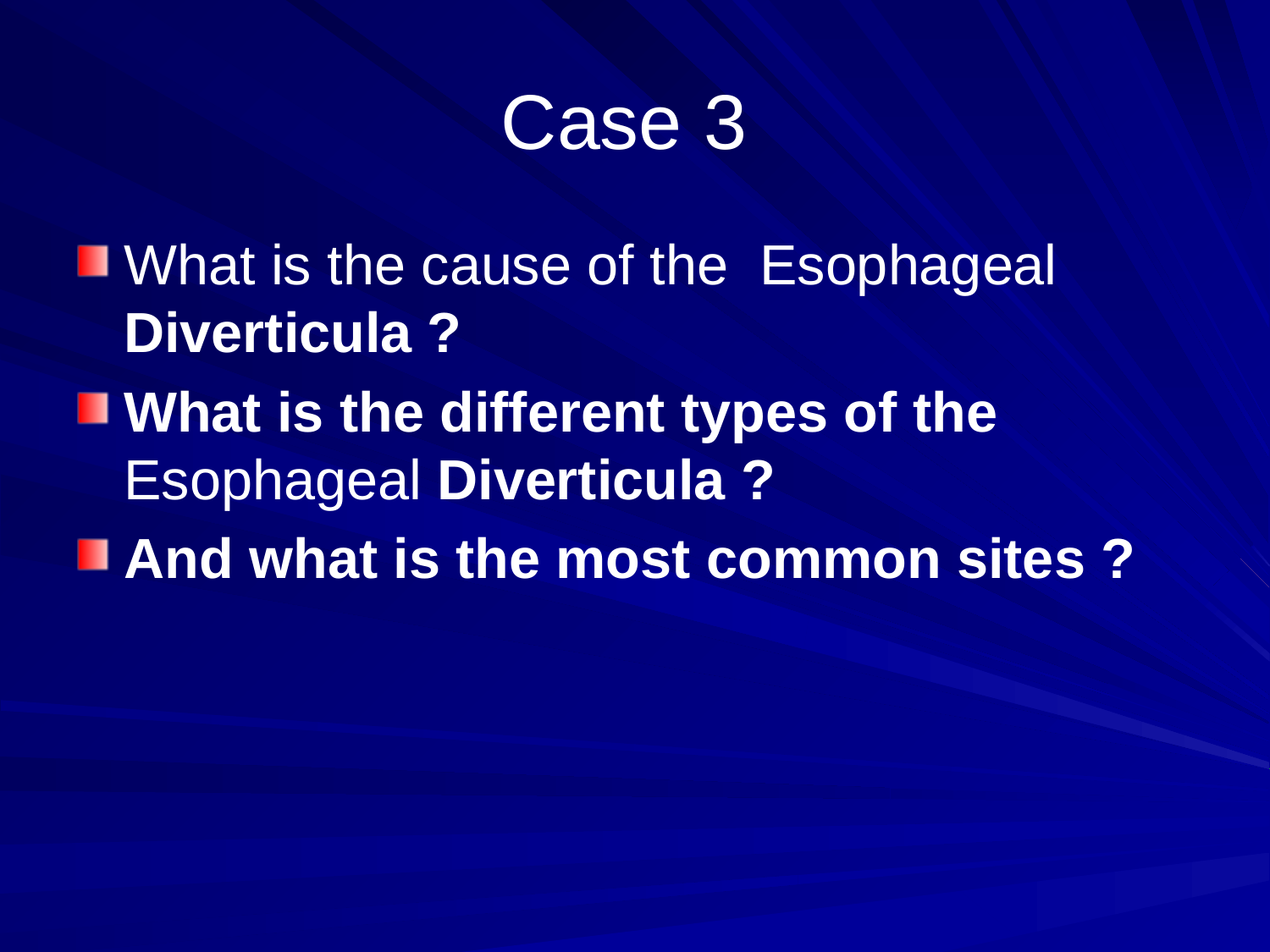

# Case 3
What is the cause of the  Esophageal Diverticula ?
What is the different types of the Esophageal Diverticula ?
And what is the most common sites ?